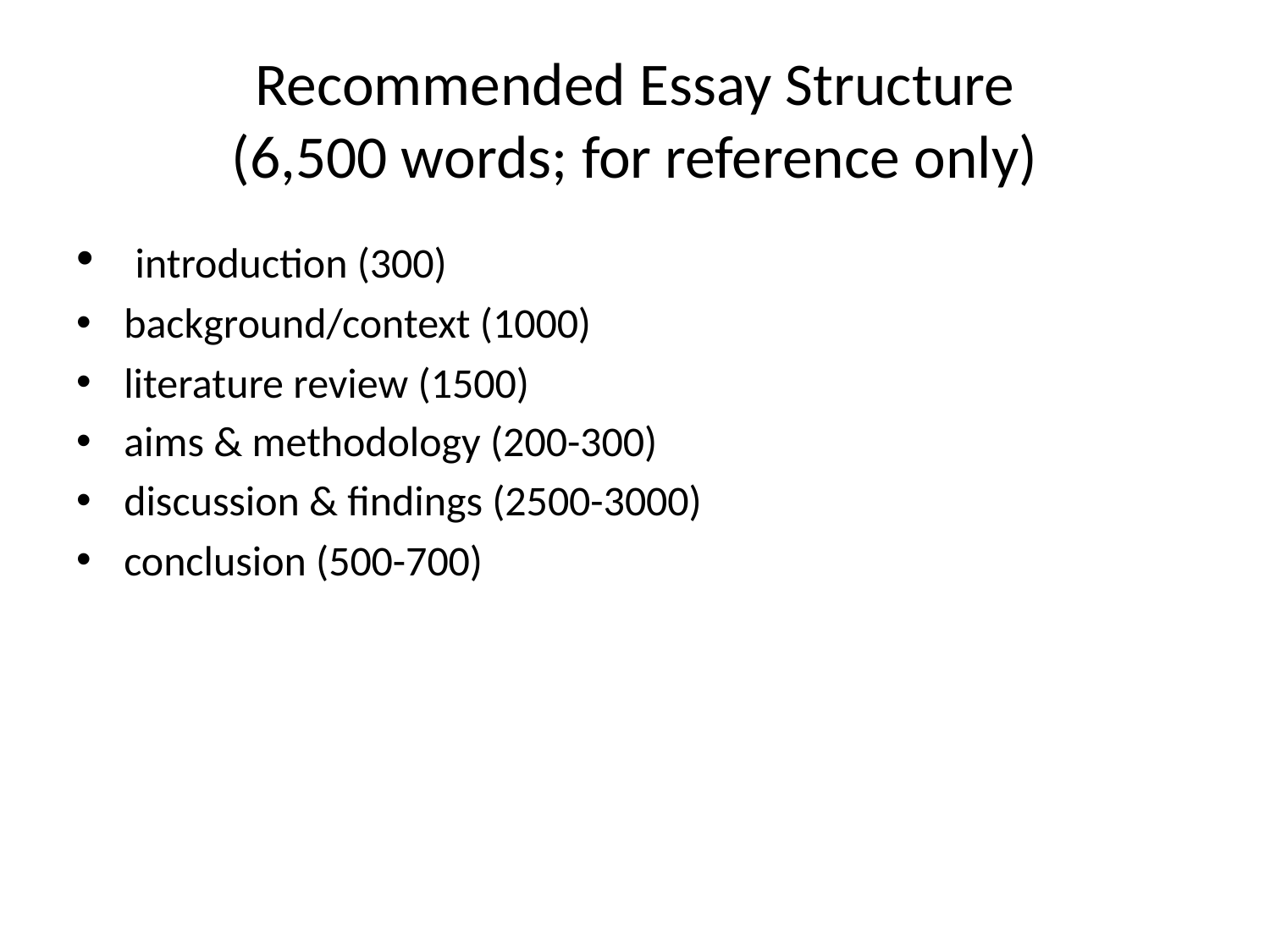

# Recommended Essay Structure (6,500 words; for reference only)
 introduction (300)
background/context (1000)
literature review (1500)
aims & methodology (200-300)
discussion & findings (2500-3000)
conclusion (500-700)